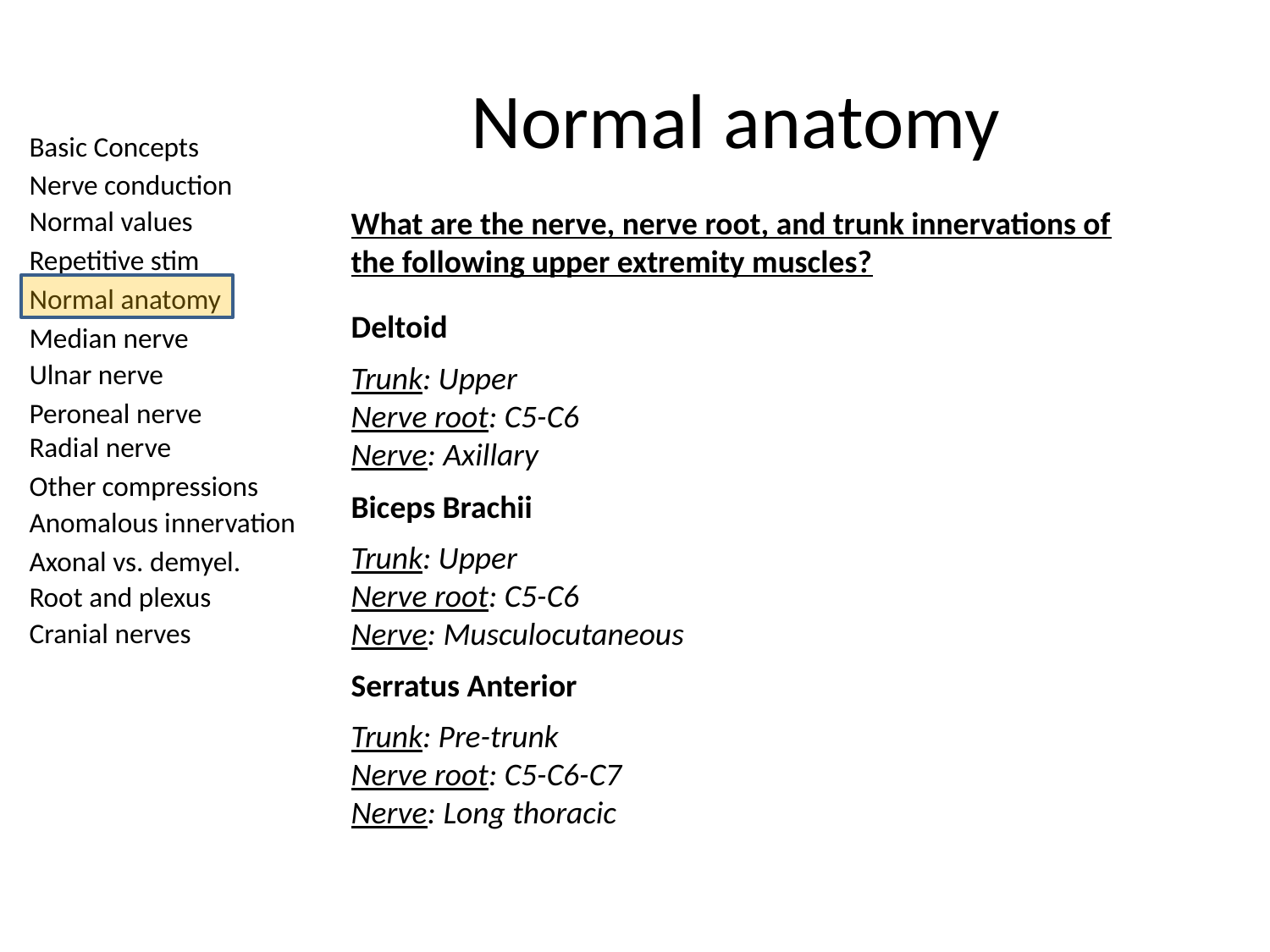

# Normal anatomy
What are the nerve, nerve root, and trunk innervations of the following upper extremity muscles?

Deltoid
Trunk: Upper
Nerve root: C5-C6
Nerve: Axillary
Biceps Brachii
Trunk: Upper
Nerve root: C5-C6
Nerve: Musculocutaneous
Serratus Anterior
Trunk: Pre-trunk
Nerve root: C5-C6-C7
Nerve: Long thoracic